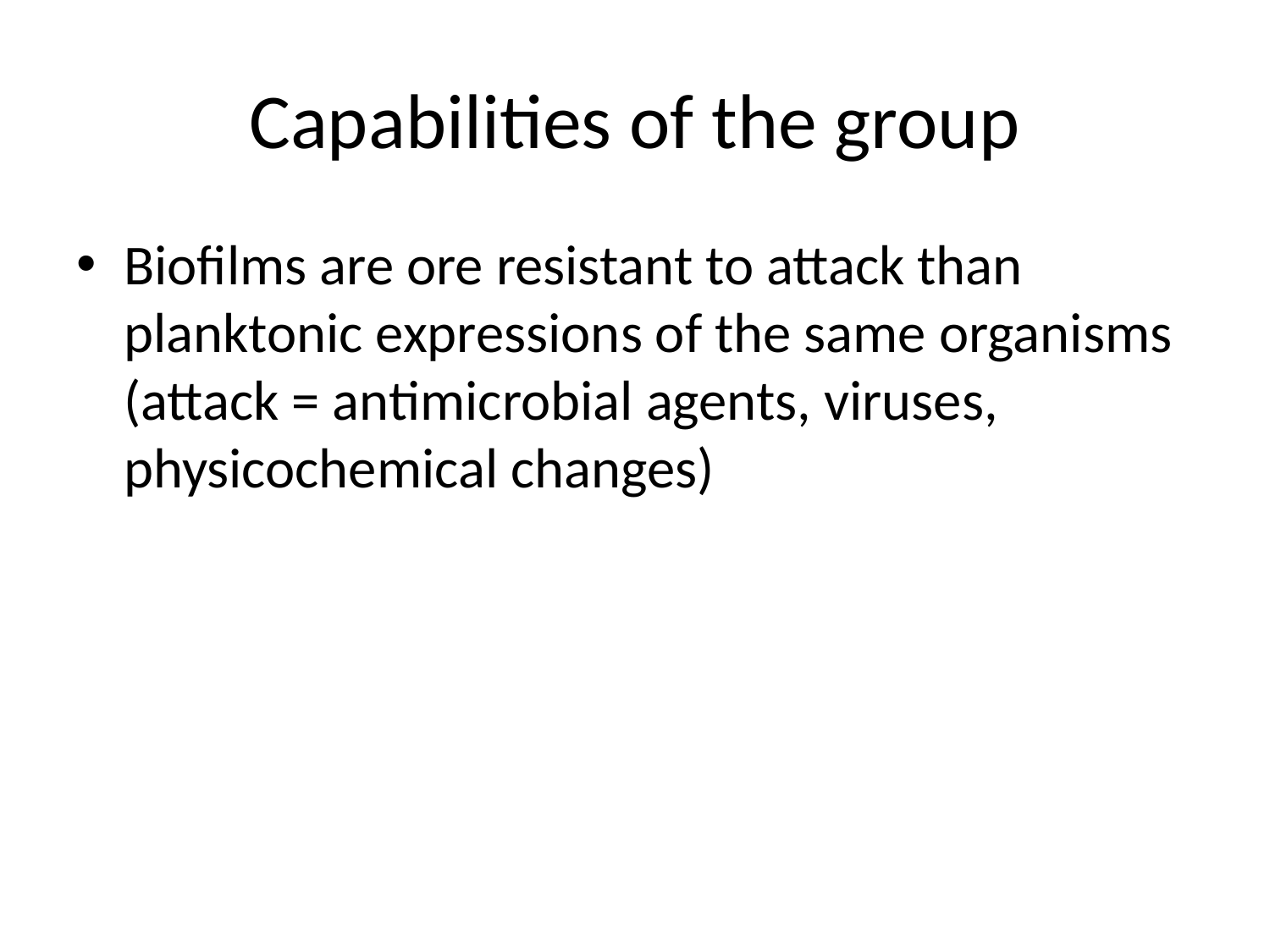

# Capabilities of the group
Biofilms are ore resistant to attack than planktonic expressions of the same organisms (attack = antimicrobial agents, viruses, physicochemical changes)